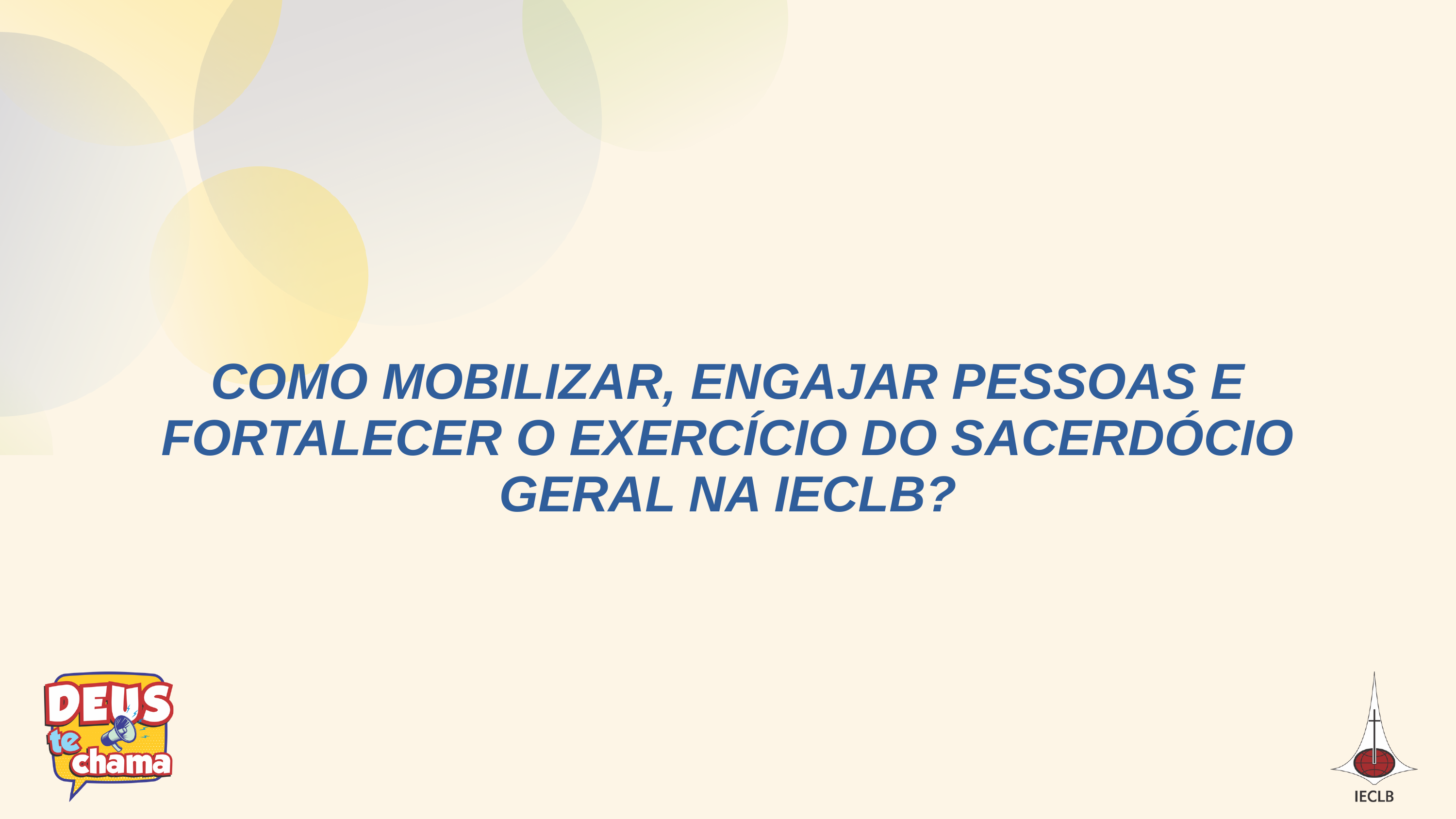

COMO MOBILIZAR, ENGAJAR PESSOAS E FORTALECER O EXERCÍCIO DO SACERDÓCIO GERAL NA IECLB?